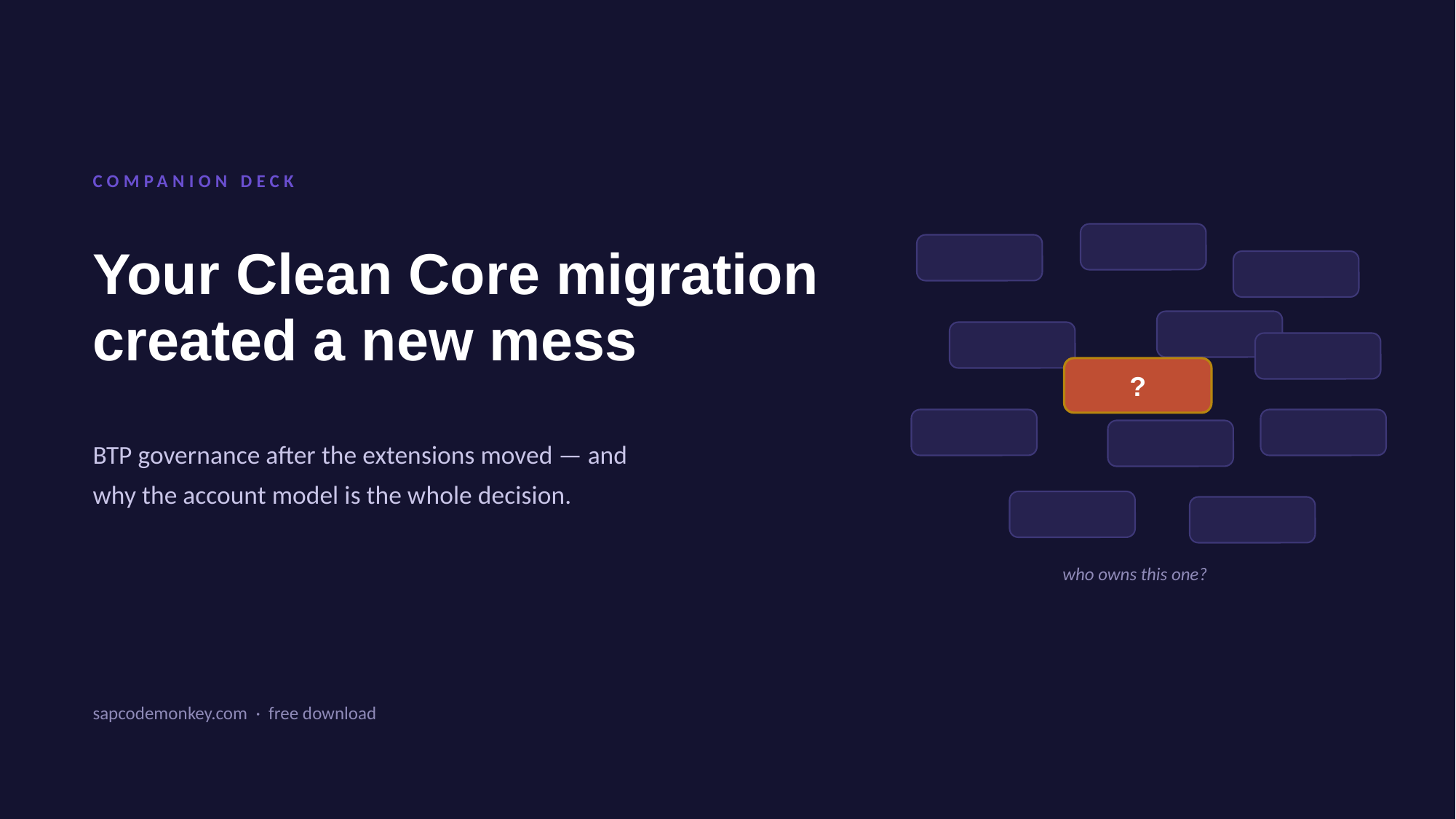

COMPANION DECK
Your Clean Core migration
created a new mess

?

BTP governance after the extensions moved — and
why the account model is the whole decision.

who owns this one?
sapcodemonkey.com  ·  free download